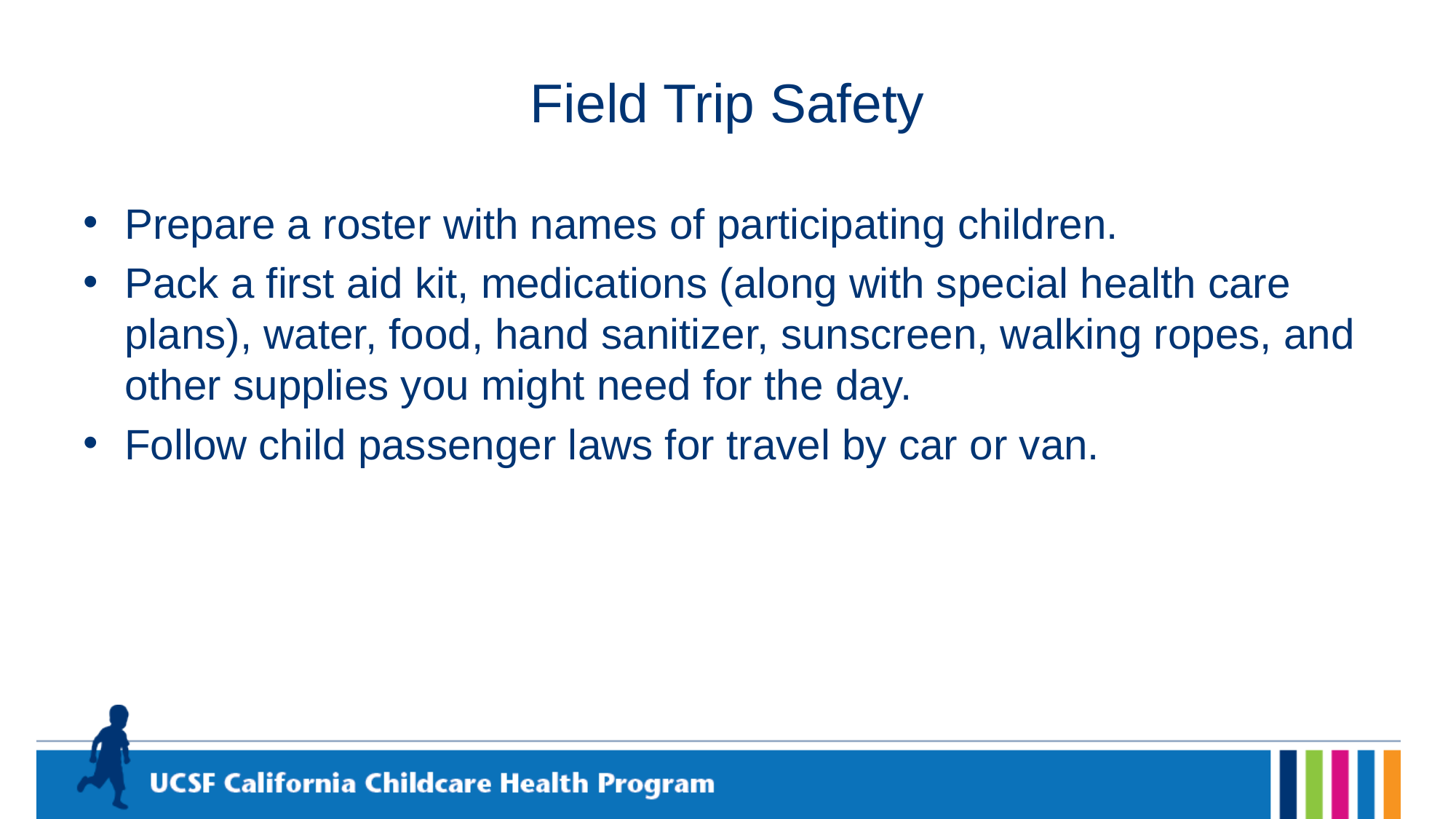

# Field Trip Safety
Prepare a roster with names of participating children.
Pack a first aid kit, medications (along with special health care plans), water, food, hand sanitizer, sunscreen, walking ropes, and other supplies you might need for the day.
Follow child passenger laws for travel by car or van.